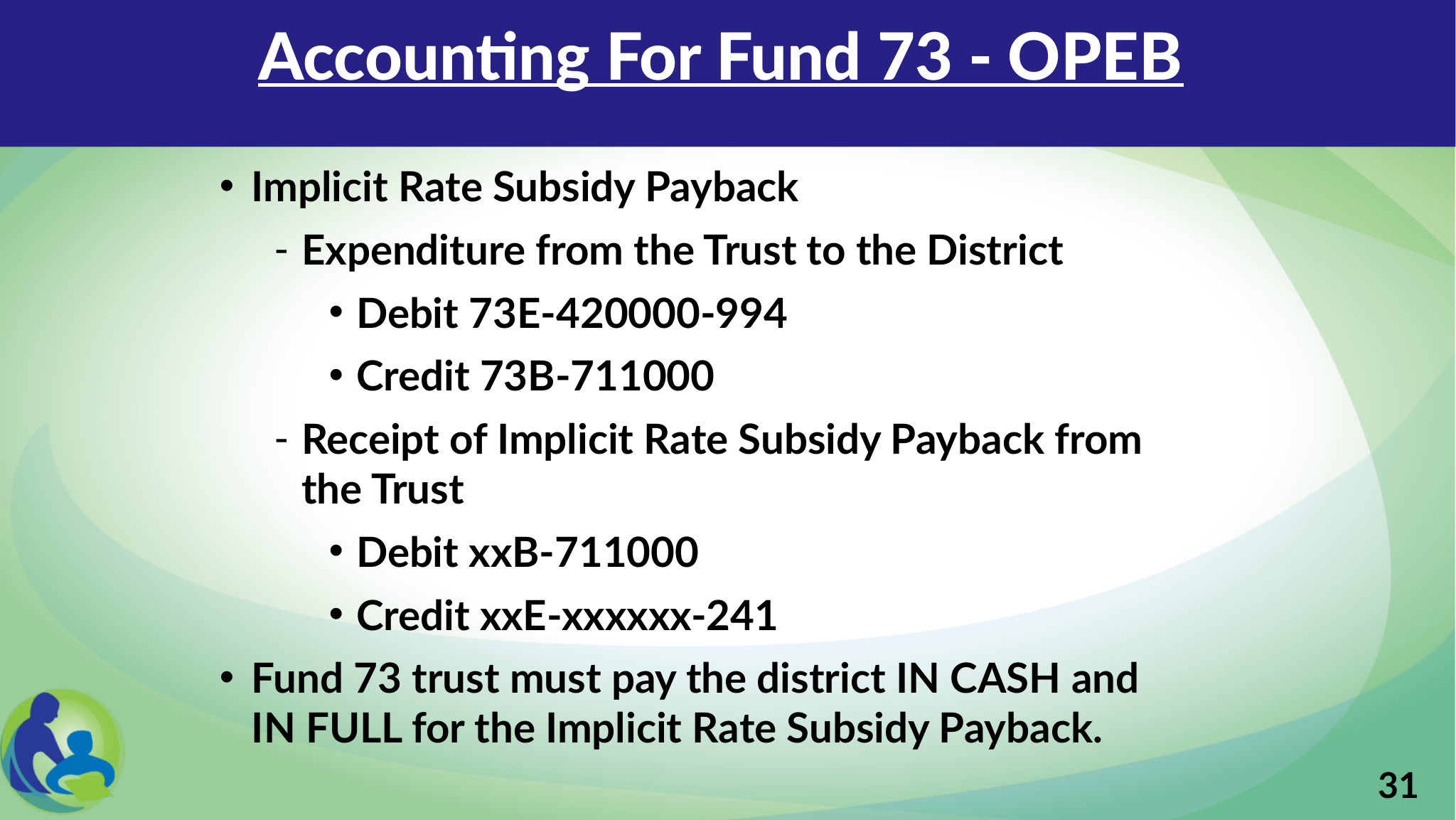

# Accounting For Fund 73 - OPEB
Implicit Rate Subsidy Payback
Expenditure from the Trust to the District
Debit 73E-420000-994
Credit 73B-711000
Receipt of Implicit Rate Subsidy Payback from the Trust
Debit xxB-711000
Credit xxE-xxxxxx-241
Fund 73 trust must pay the district IN CASH and IN FULL for the Implicit Rate Subsidy Payback.